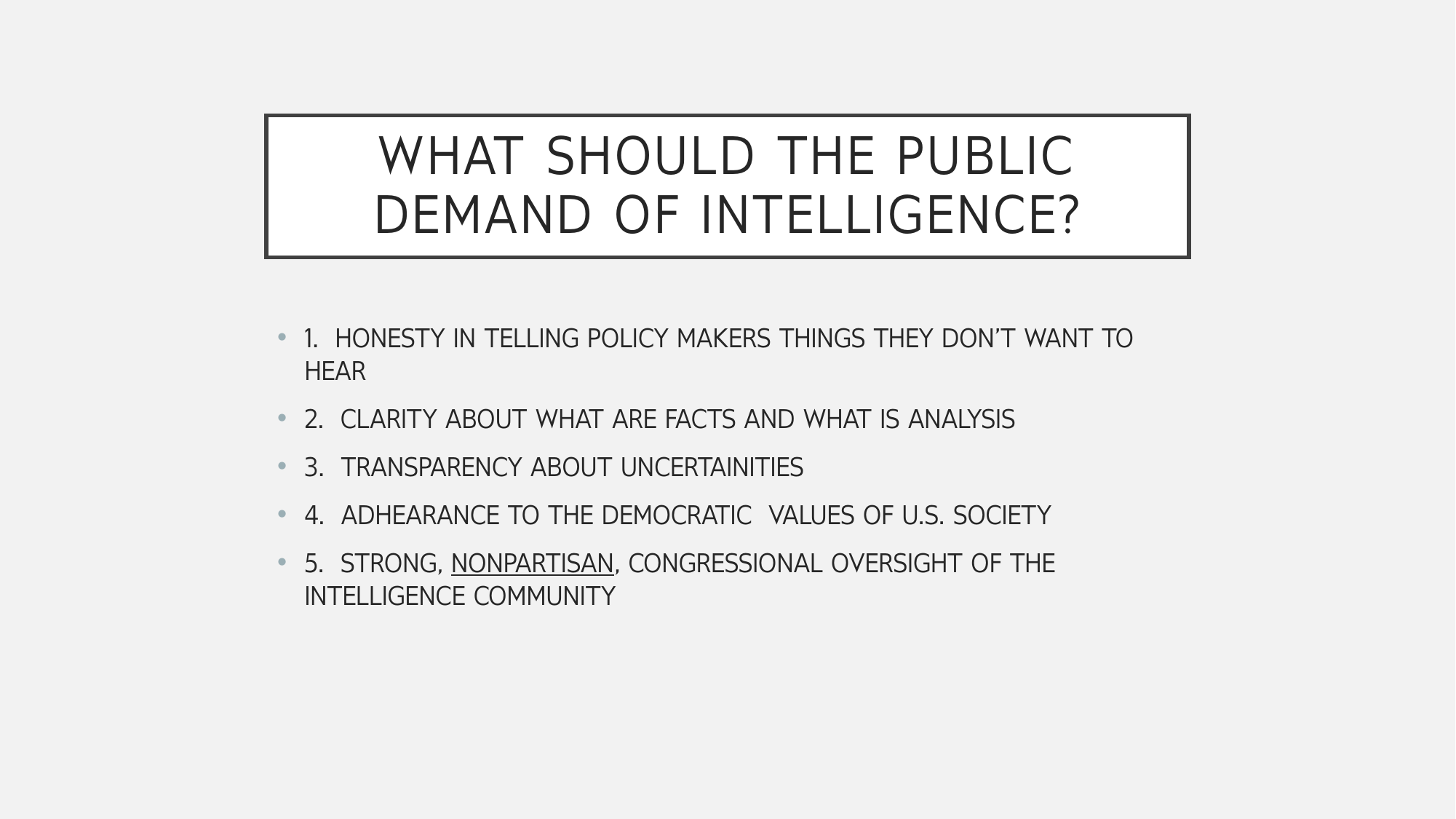

# WHAT SHOULD THE PUBLIC DEMAND OF INTELLIGENCE?
1.  HONESTY IN TELLING POLICY MAKERS THINGS THEY DON’T WANT TO HEAR
2.  CLARITY ABOUT WHAT ARE FACTS AND WHAT IS ANALYSIS
3.  TRANSPARENCY ABOUT UNCERTAINITIES
4.  ADHEARANCE TO THE DEMOCRATIC  VALUES OF U.S. SOCIETY
5.  STRONG, NONPARTISAN, CONGRESSIONAL OVERSIGHT OF THE INTELLIGENCE COMMUNITY